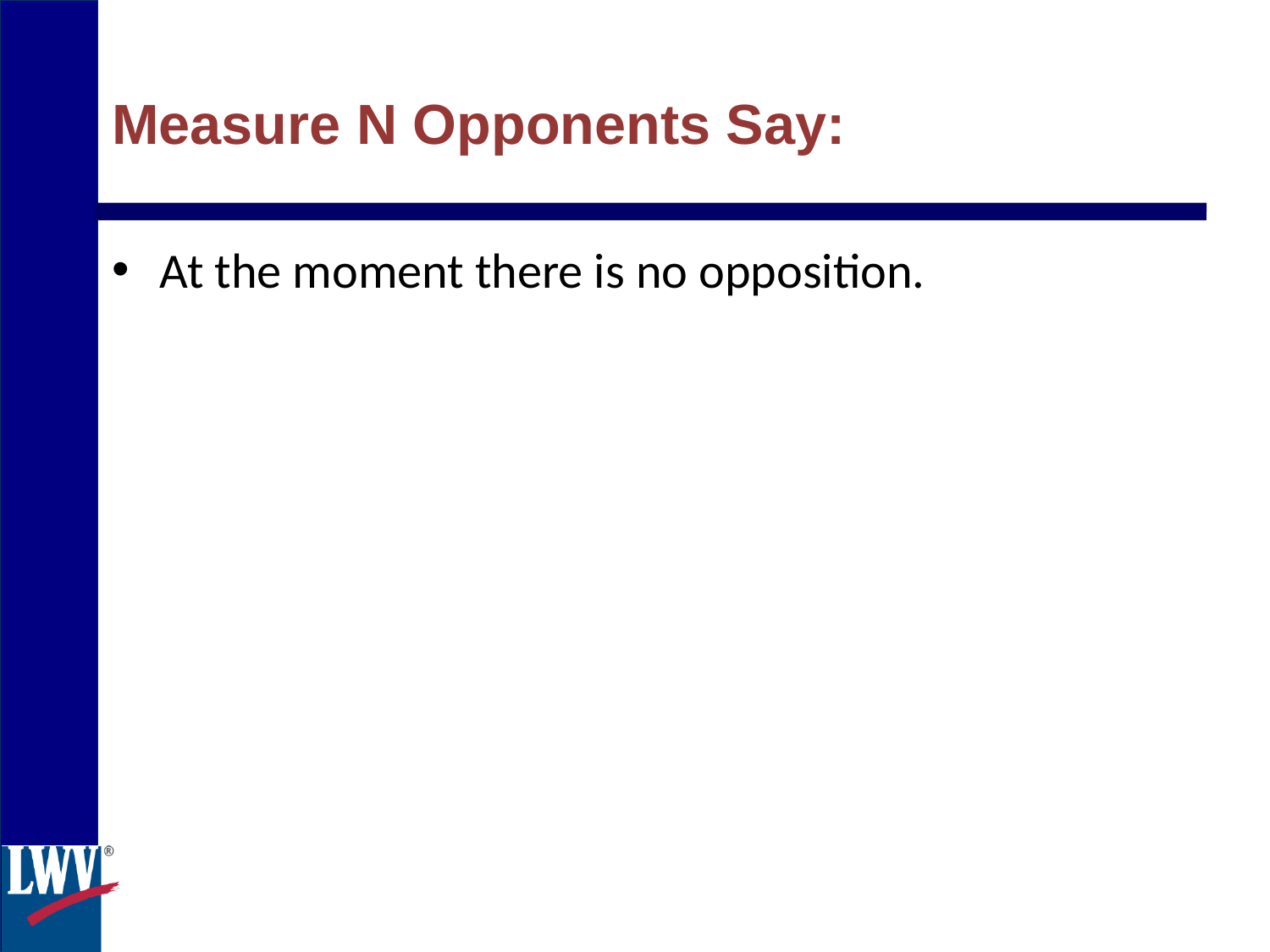

Measure N Opponents Say:
At the moment there is no opposition.